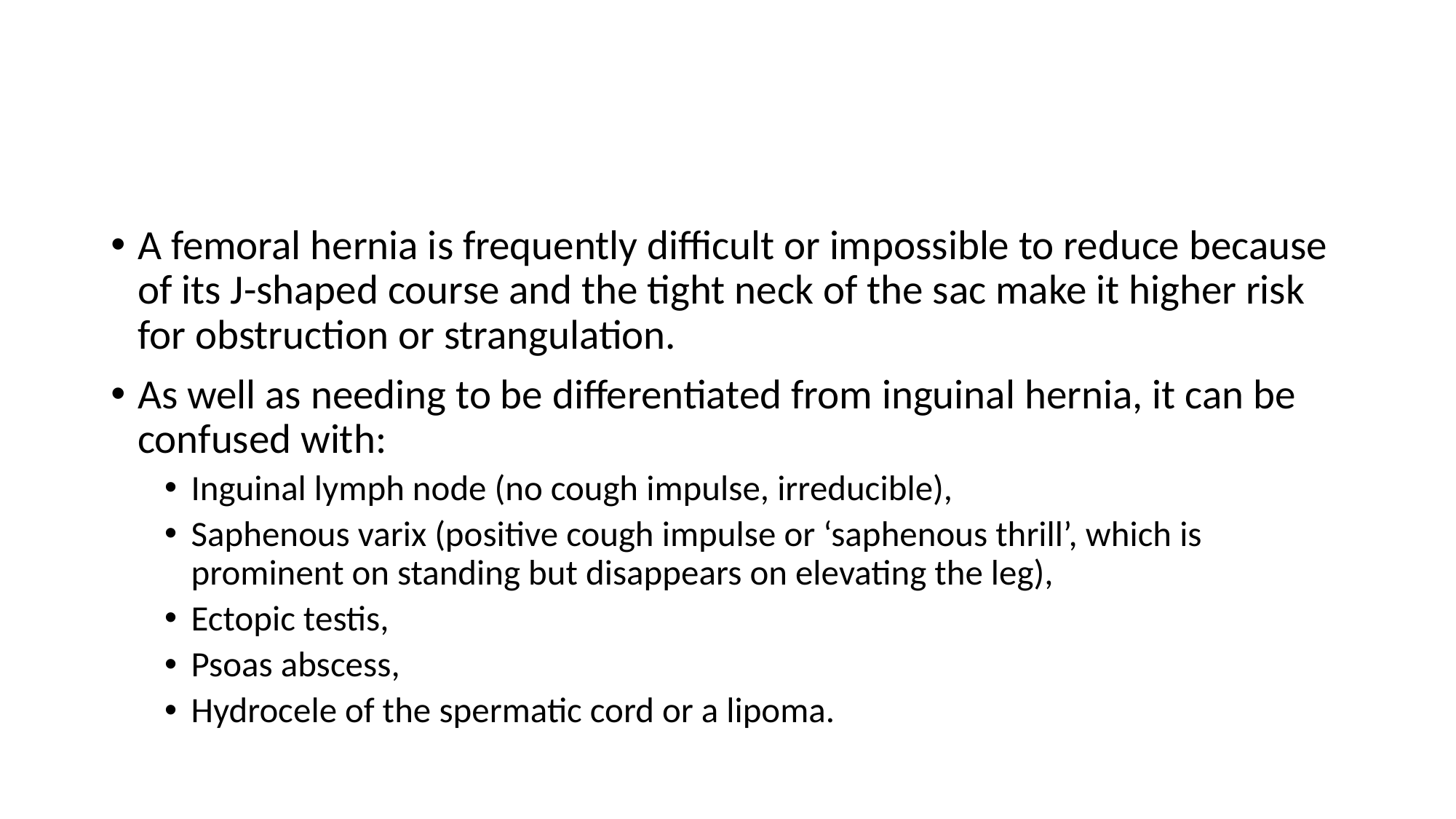

#
A femoral hernia is frequently difficult or impossible to reduce because of its J-shaped course and the tight neck of the sac make it higher risk for obstruction or strangulation.
As well as needing to be differentiated from inguinal hernia, it can be confused with:
Inguinal lymph node (no cough impulse, irreducible),
Saphenous varix (positive cough impulse or ‘saphenous thrill’, which is prominent on standing but disappears on elevating the leg),
Ectopic testis,
Psoas abscess,
Hydrocele of the spermatic cord or a lipoma.